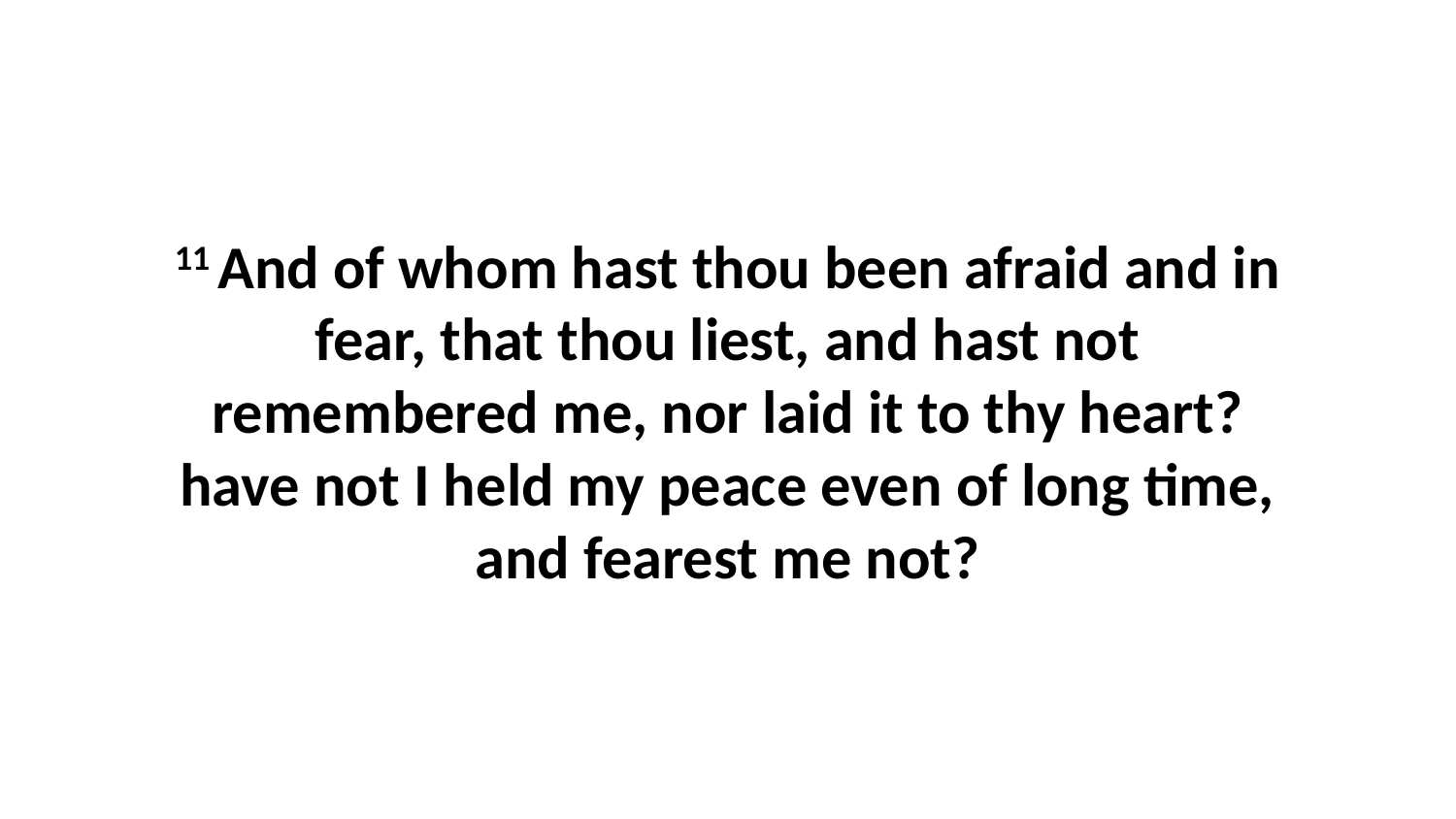

11 And of whom hast thou been afraid and in fear, that thou liest, and hast not remembered me, nor laid it to thy heart? have not I held my peace even of long time, and fearest me not?